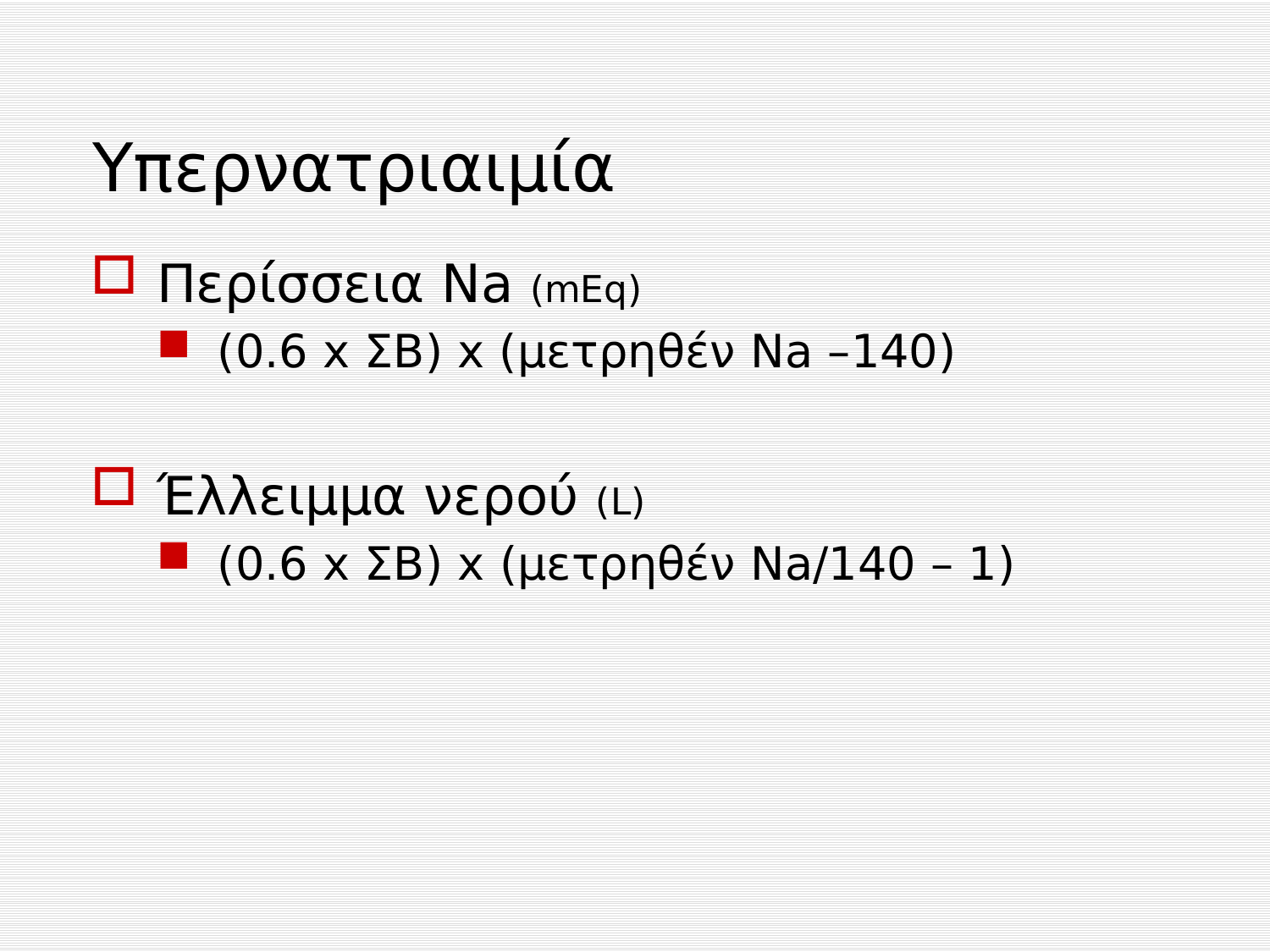

# Υπερνατριαιμία
Περίσσεια Na (mEq)
(0.6 x ΣΒ) x (μετρηθέν Na –140)

Έλλειμμα νερού (L)
(0.6 x ΣΒ) x (μετρηθέν Na/140 – 1)